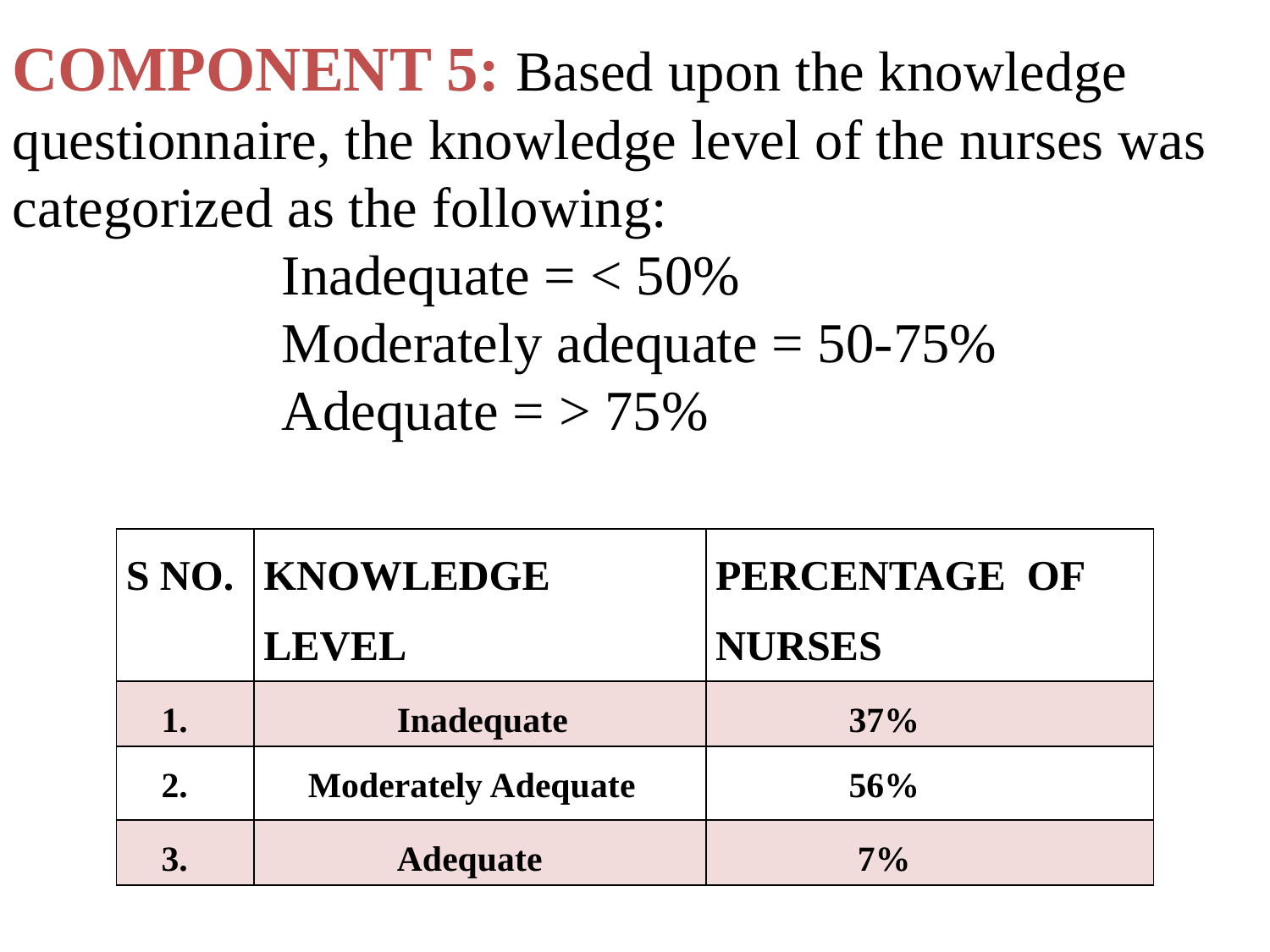

COMPONENT 5: Based upon the knowledge questionnaire, the knowledge level of the nurses was categorized as the following:
                   Inadequate = < 50%
                   Moderately adequate = 50-75%
                   Adequate = > 75%

| S NO. | KNOWLEDGE LEVEL | PERCENTAGE OF NURSES |
| --- | --- | --- |
| 1. | Inadequate | 37% |
| 2. | Moderately Adequate | 56% |
| 3. | Adequate | 7% |